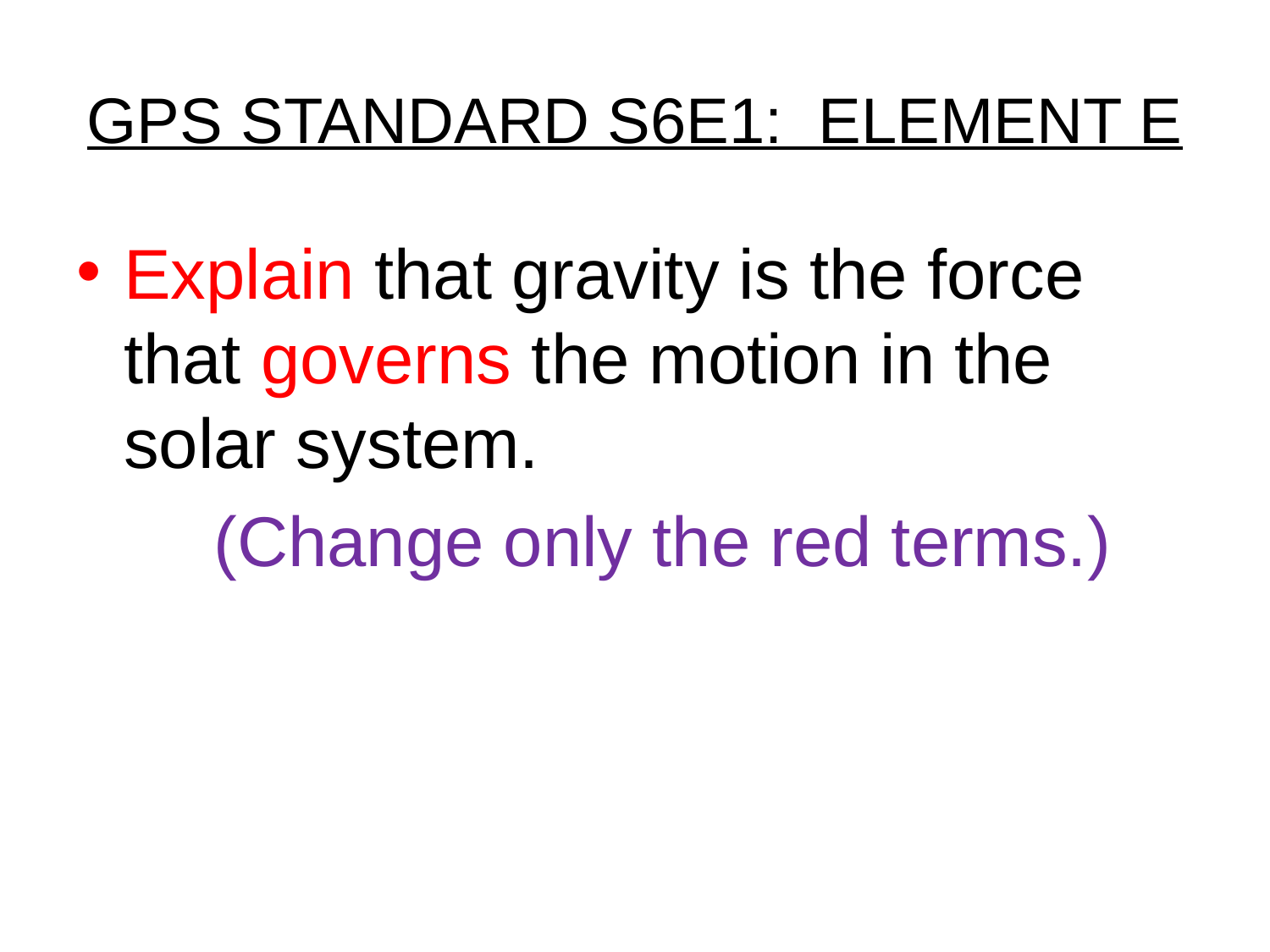

# GPS STANDARD S6E1:  ELEMENT E
Explain that gravity is the force that governs the motion in the solar system.
       (Change only the red terms.)